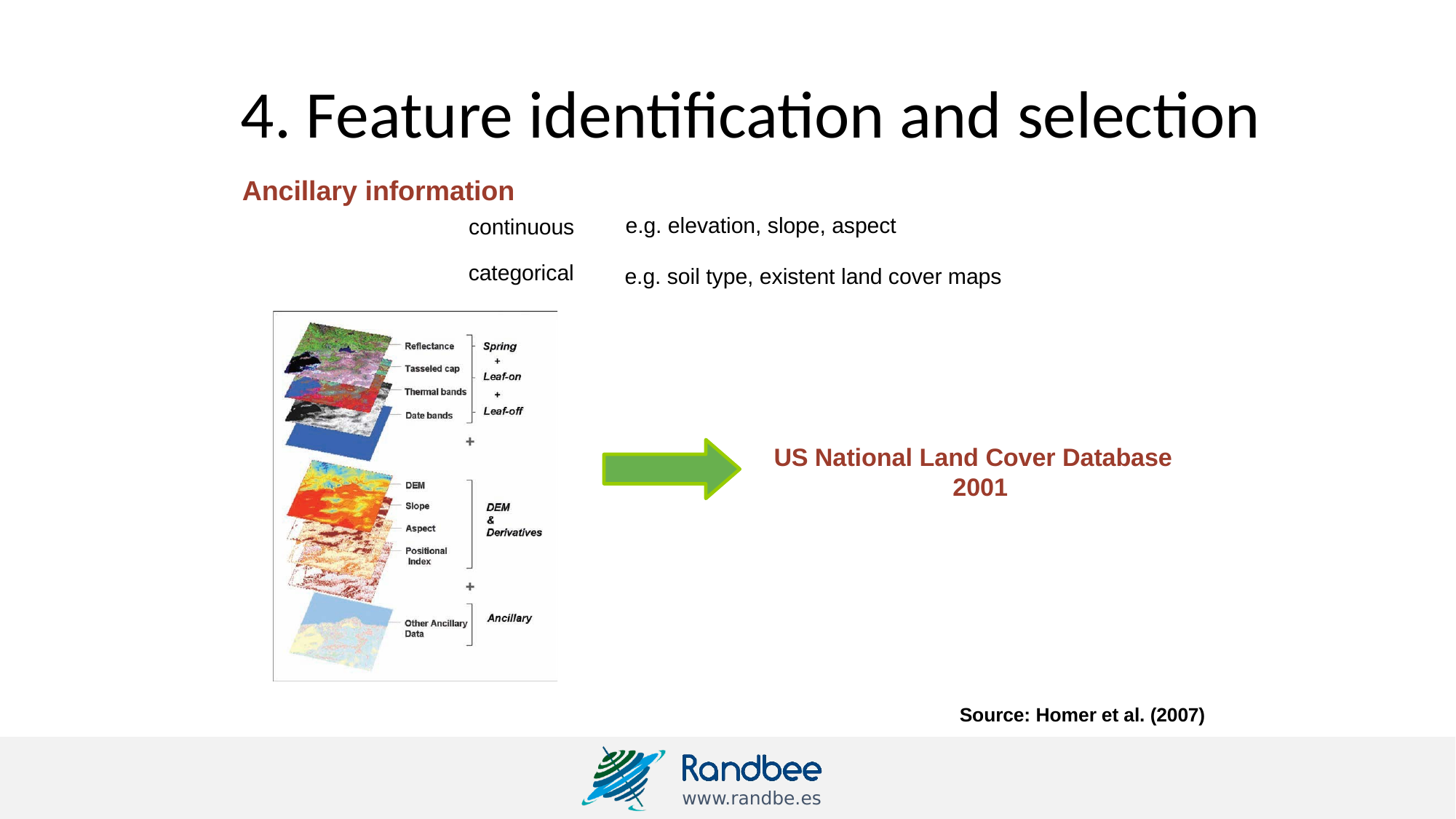

# 4. Feature identification and selection
Ancillary information
continuous
e.g. elevation, slope, aspect
categorical
e.g. soil type, existent land cover maps

US National Land Cover Database  2001
Source: Homer et al. (2007)